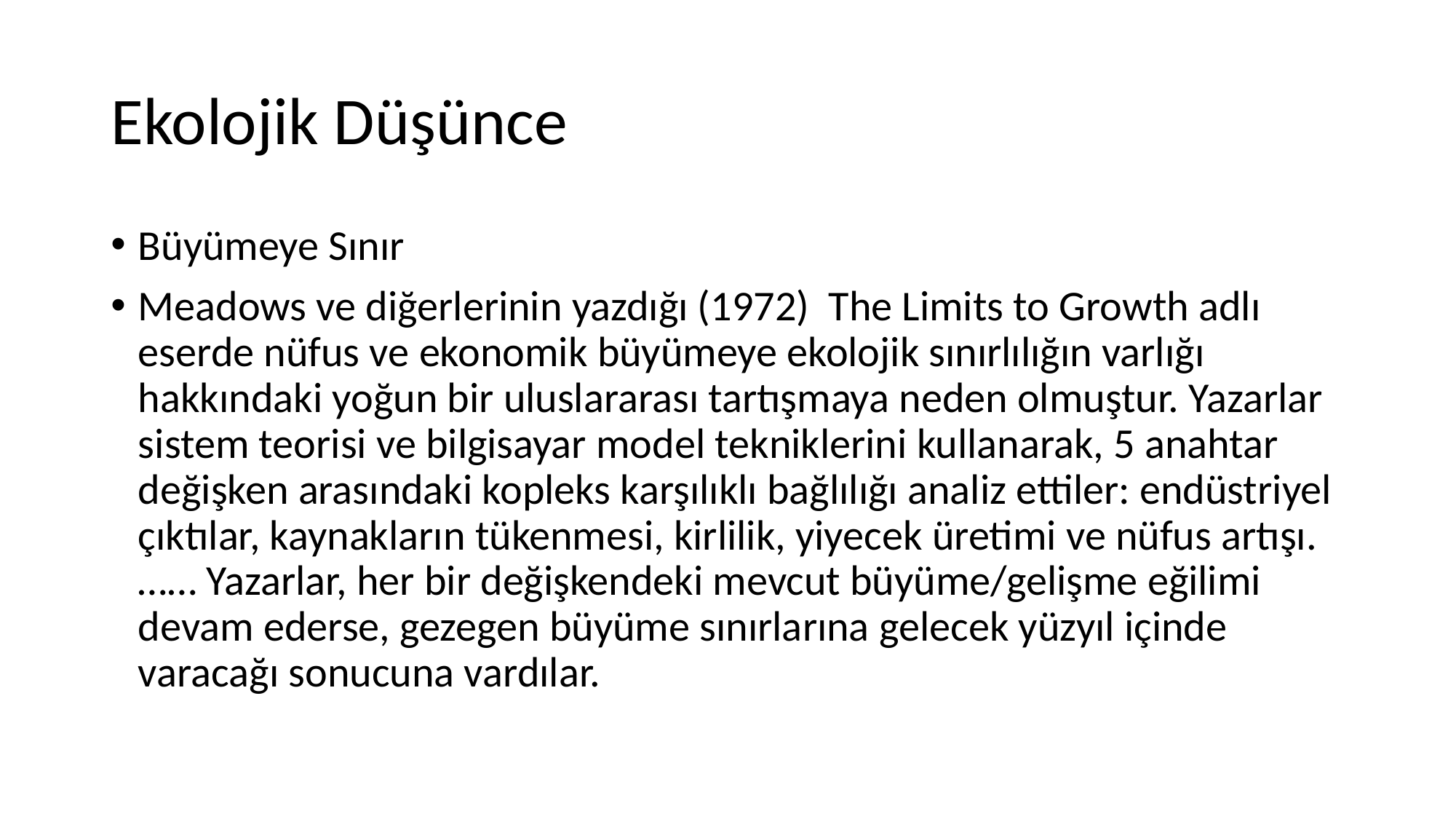

# Ekolojik Düşünce
Büyümeye Sınır
Meadows ve diğerlerinin yazdığı (1972)  The Limits to Growth adlı eserde nüfus ve ekonomik büyümeye ekolojik sınırlılığın varlığı hakkındaki yoğun bir uluslararası tartışmaya neden olmuştur. Yazarlar sistem teorisi ve bilgisayar model tekniklerini kullanarak, 5 anahtar değişken arasındaki kopleks karşılıklı bağlılığı analiz ettiler: endüstriyel çıktılar, kaynakların tükenmesi, kirlilik, yiyecek üretimi ve nüfus artışı. …… Yazarlar, her bir değişkendeki mevcut büyüme/gelişme eğilimi devam ederse, gezegen büyüme sınırlarına gelecek yüzyıl içinde varacağı sonucuna vardılar.